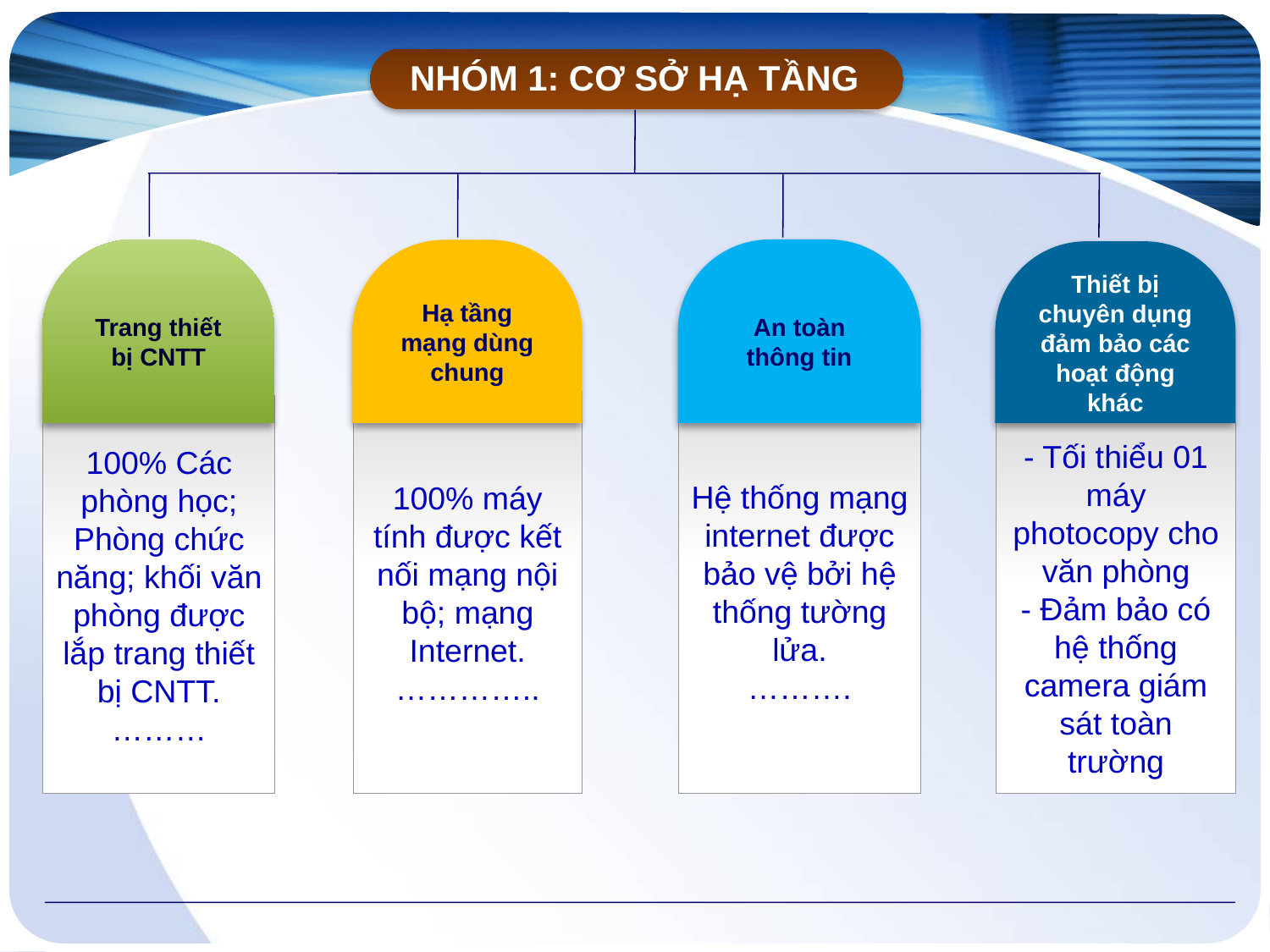

NHÓM 1: CƠ SỞ HẠ TẦNG
Trang thiết bị CNTT
An toàn thông tin
Hạ tầng mạng dùng chung
Thiết bị chuyên dụng đảm bảo các hoạt động khác
Hệ thống mạng internet được bảo vệ bởi hệ thống tường lửa.
……….
100% máy tính được kết nối mạng nội bộ; mạng Internet.
…………..
100% Các phòng học; Phòng chức năng; khối văn phòng được lắp trang thiết bị CNTT.
………
- Tối thiểu 01 máy photocopy cho văn phòng
- Đảm bảo có hệ thống camera giám sát toàn trường